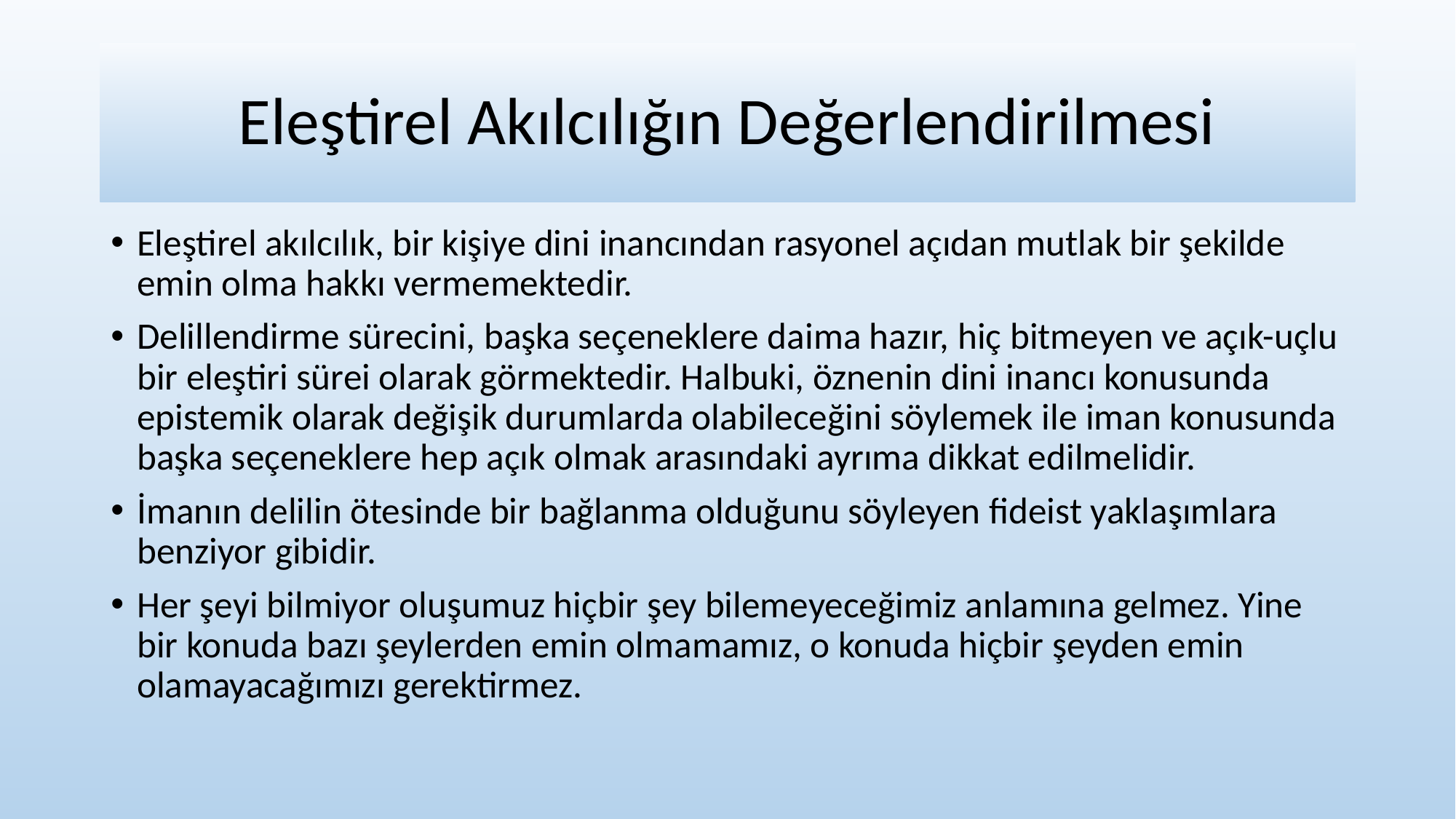

# Eleştirel Akılcılığın Değerlendirilmesi
Eleştirel akılcılık, bir kişiye dini inancından rasyonel açıdan mutlak bir şekilde emin olma hakkı vermemektedir.
Delillendirme sürecini, başka seçeneklere daima hazır, hiç bitmeyen ve açık-uçlu bir eleştiri sürei olarak görmektedir. Halbuki, öznenin dini inancı konusunda epistemik olarak değişik durumlarda olabileceğini söylemek ile iman konusunda başka seçeneklere hep açık olmak arasındaki ayrıma dikkat edilmelidir.
İmanın delilin ötesinde bir bağlanma olduğunu söyleyen fideist yaklaşımlara benziyor gibidir.
Her şeyi bilmiyor oluşumuz hiçbir şey bilemeyeceğimiz anlamına gelmez. Yine bir konuda bazı şeylerden emin olmamamız, o konuda hiçbir şeyden emin olamayacağımızı gerektirmez.